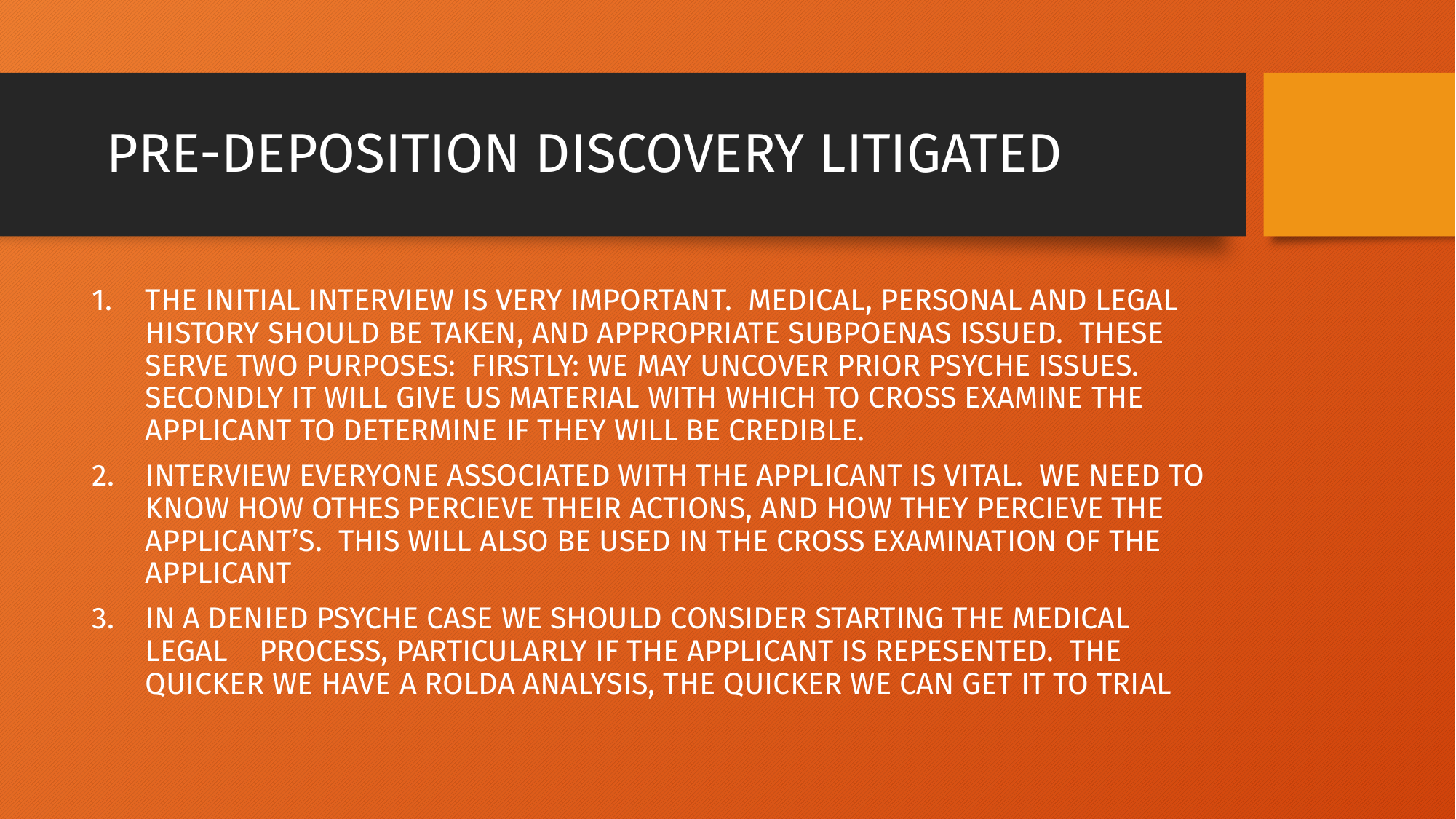

# PRE-DEPOSITION DISCOVERY LITIGATED
THE INITIAL INTERVIEW IS VERY IMPORTANT.  MEDICAL, PERSONAL AND LEGAL HISTORY SHOULD BE TAKEN, AND APPROPRIATE SUBPOENAS ISSUED.  THESE SERVE TWO PURPOSES:  FIRSTLY: WE MAY UNCOVER PRIOR PSYCHE ISSUES.  SECONDLY IT WILL GIVE US MATERIAL WITH WHICH TO CROSS EXAMINE THE APPLICANT TO DETERMINE IF THEY WILL BE CREDIBLE.
INTERVIEW EVERYONE ASSOCIATED WITH THE APPLICANT IS VITAL.  WE NEED TO KNOW HOW OTHES PERCIEVE THEIR ACTIONS, AND HOW THEY PERCIEVE THE APPLICANT’S.  THIS WILL ALSO BE USED IN THE CROSS EXAMINATION OF THE APPLICANT
IN A DENIED PSYCHE CASE WE SHOULD CONSIDER STARTING THE MEDICAL LEGAL    PROCESS, PARTICULARLY IF THE APPLICANT IS REPESENTED.  THE QUICKER WE HAVE A ROLDA ANALYSIS, THE QUICKER WE CAN GET IT TO TRIAL